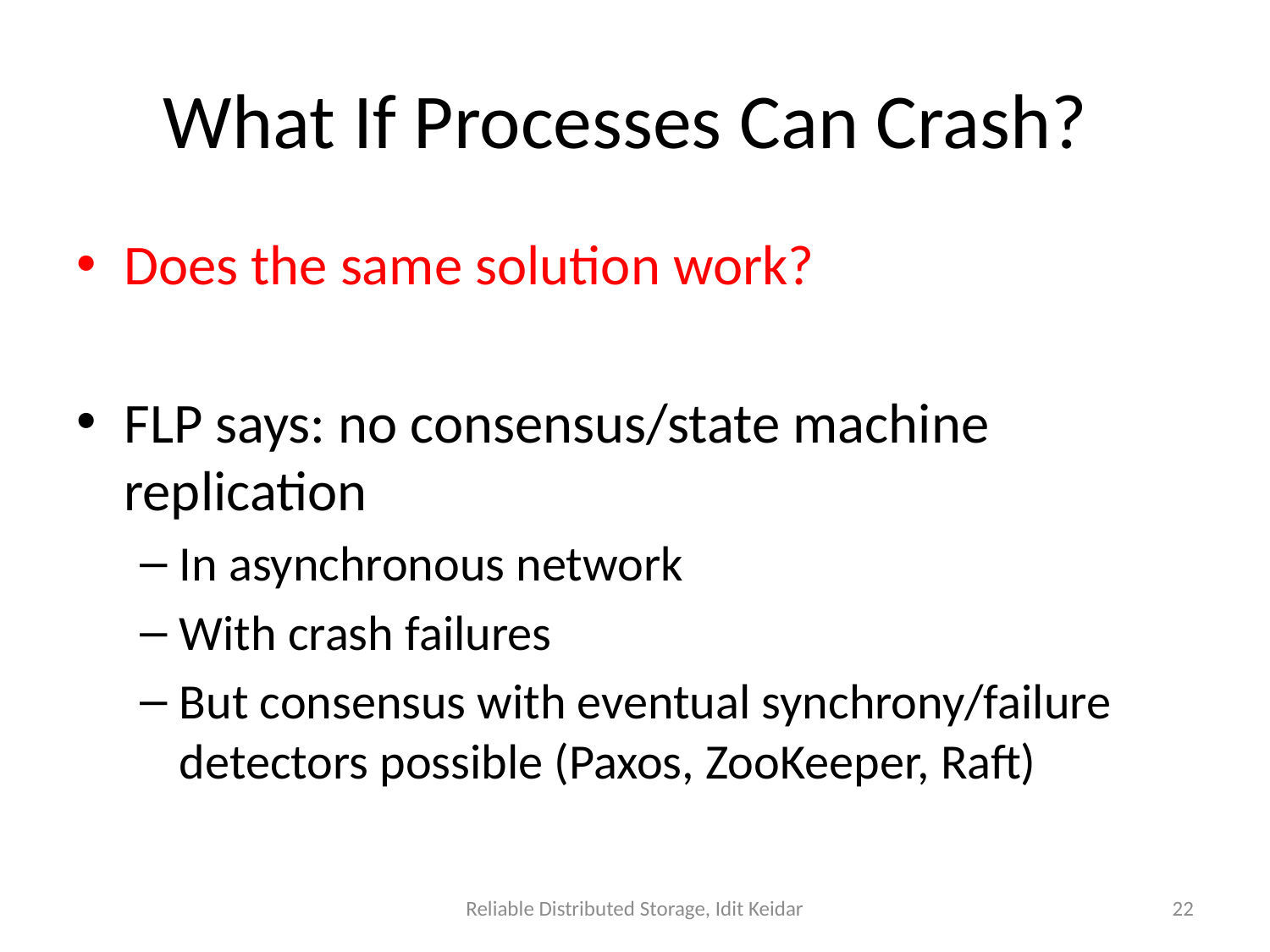

# What If Processes Can Crash?
Does the same solution work?

FLP says: no consensus/state machine replication
In asynchronous network
With crash failures
But consensus with eventual synchrony/failure detectors possible (Paxos, ZooKeeper, Raft)

Reliable Distributed Storage, Idit Keidar
22